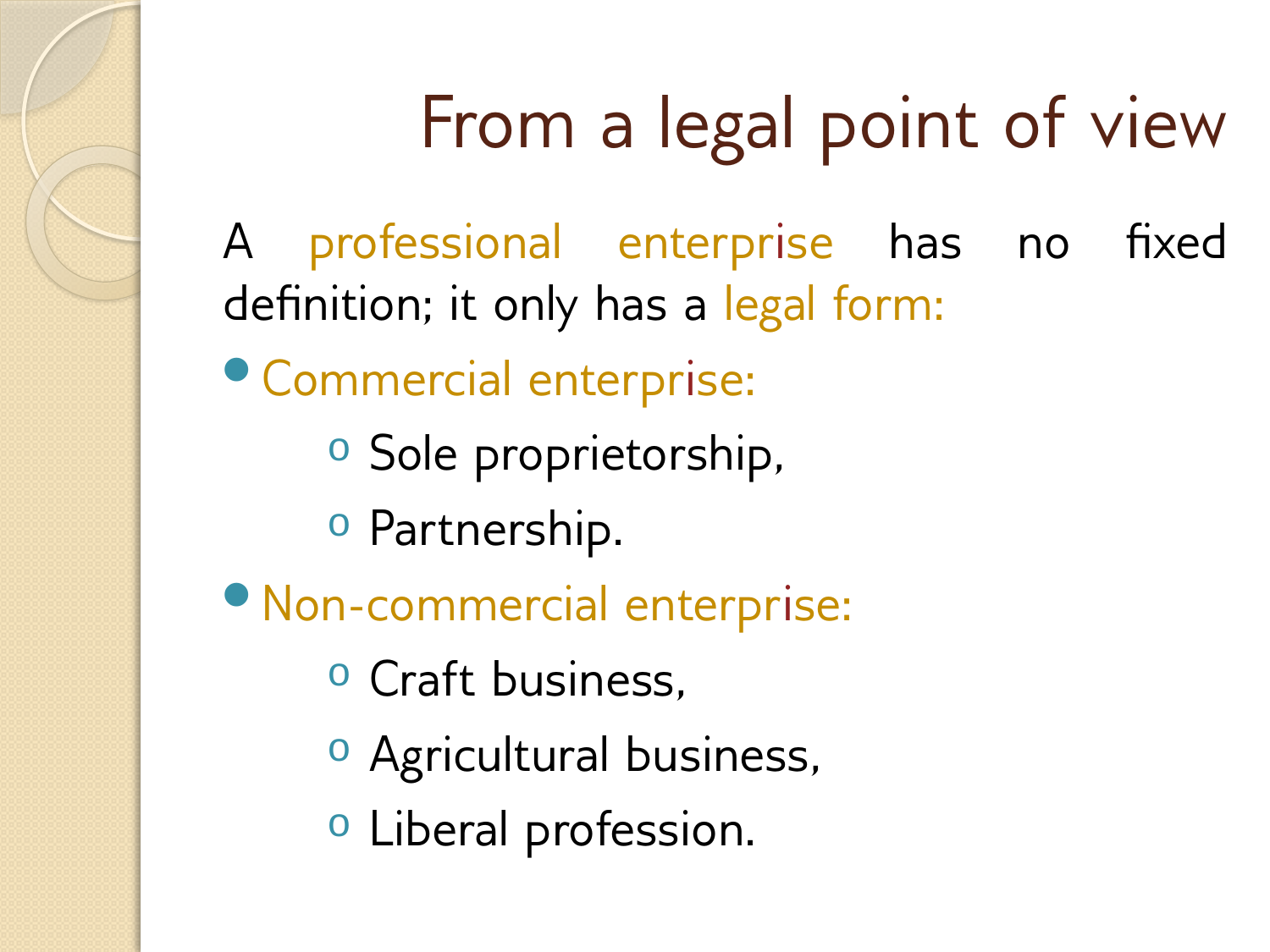

# From a legal point of view
A professional enterprise has no fixed definition; it only has a legal form:
Commercial enterprise:
Sole proprietorship,
Partnership.
Non-commercial enterprise:
Craft business,
Agricultural business,
Liberal profession.